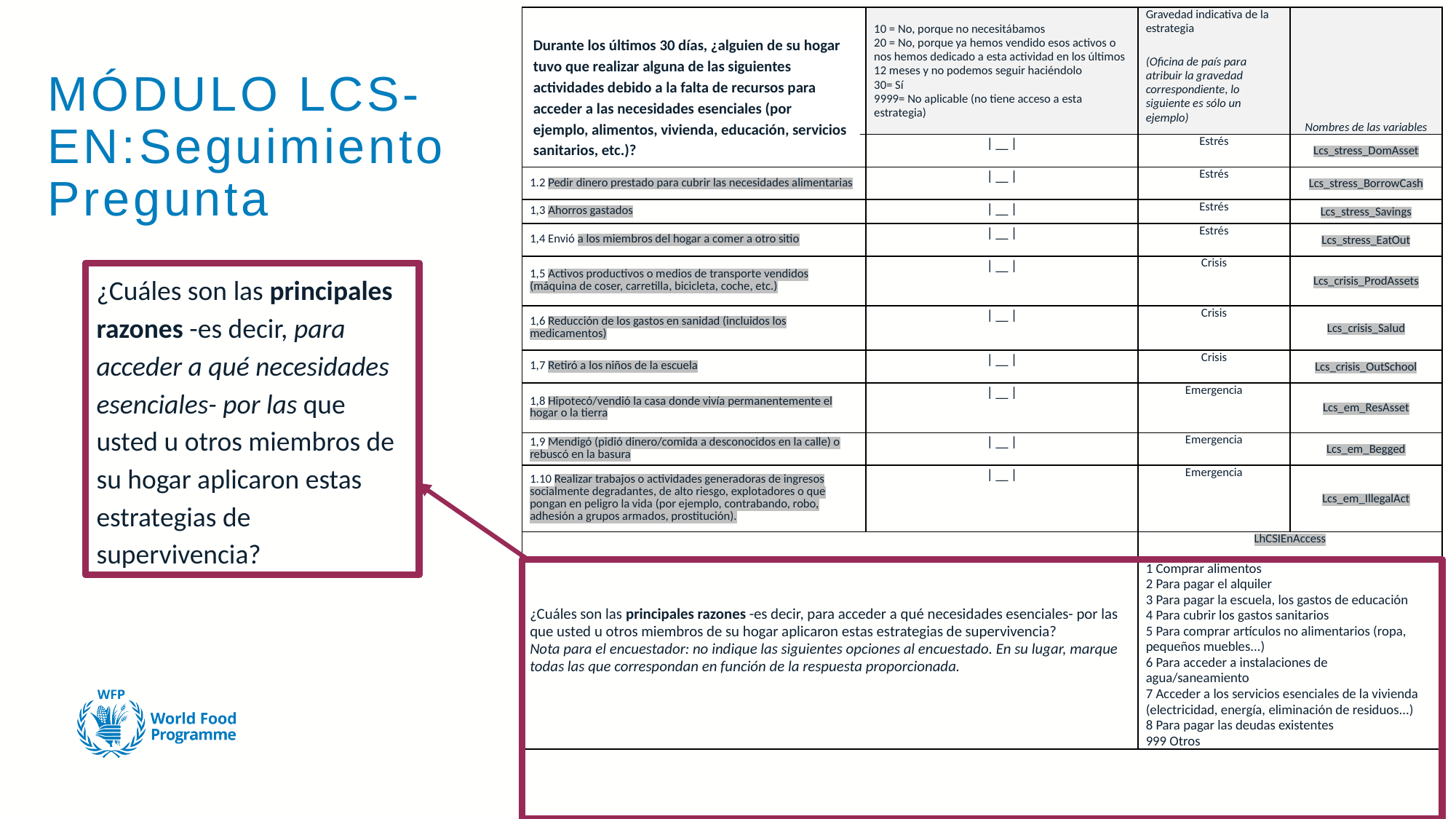

|  | 10 = No, porque no necesitábamos 20 = No, porque ya hemos vendido esos activos o nos hemos dedicado a esta actividad en los últimos 12 meses y no podemos seguir haciéndolo 30= Sí 9999= No aplicable (no tiene acceso a esta estrategia) | Gravedad indicativa de la estrategia (Oficina de país para atribuir la gravedad correspondiente, lo siguiente es sólo un ejemplo) | Nombres de las variables |
| --- | --- | --- | --- |
| 1.1 Activos/bienes del hogar vendidos (radio, muebles, televisión, joyas, etc.) | | \_\_ | | Estrés | Lcs\_stress\_DomAsset |
| 1.2 Pedir dinero prestado para cubrir las necesidades alimentarias | | \_\_ | | Estrés | Lcs\_stress\_BorrowCash |
| 1,3 Ahorros gastados | | \_\_ | | Estrés | Lcs\_stress\_Savings |
| 1,4 Envió a los miembros del hogar a comer a otro sitio | | \_\_ | | Estrés | Lcs\_stress\_EatOut |
| 1,5 Activos productivos o medios de transporte vendidos (máquina de coser, carretilla, bicicleta, coche, etc.) | | \_\_ | | Crisis | Lcs\_crisis\_ProdAssets |
| 1,6 Reducción de los gastos en sanidad (incluidos los medicamentos) | | \_\_ | | Crisis | Lcs\_crisis\_Salud |
| 1,7 Retiró a los niños de la escuela | | \_\_ | | Crisis | Lcs\_crisis\_OutSchool |
| 1,8 Hipotecó/vendió la casa donde vivía permanentemente el hogar o la tierra | | \_\_ | | Emergencia | Lcs\_em\_ResAsset |
| 1,9 Mendigó (pidió dinero/comida a desconocidos en la calle) o rebuscó en la basura | | \_\_ | | Emergencia | Lcs\_em\_Begged |
| 1.10 Realizar trabajos o actividades generadoras de ingresos socialmente degradantes, de alto riesgo, explotadores o que pongan en peligro la vida (por ejemplo, contrabando, robo, adhesión a grupos armados, prostitución). | | \_\_ | | Emergencia | Lcs\_em\_IllegalAct |
| ¿Cuáles son las principales razones -es decir, para acceder a qué necesidades esenciales- por las que usted u otros miembros de su hogar aplicaron estas estrategias de supervivencia?   Nota para el encuestador: no indique las siguientes opciones al encuestado. En su lugar, marque todas las que correspondan en función de la respuesta proporcionada. |  | LhCSIEnAccess |  |
|  |  | 1 Comprar alimentos  2 Para pagar el alquiler  3 Para pagar la escuela, los gastos de educación  4 Para cubrir los gastos sanitarios  5 Para comprar artículos no alimentarios (ropa, pequeños muebles...)  6 Para acceder a instalaciones de agua/saneamiento   7 Acceder a los servicios esenciales de la vivienda (electricidad, energía, eliminación de residuos...)  8 Para pagar las deudas existentes  999 Otros |  |
Durante los últimos 30 días, ¿alguien de su hogar tuvo que realizar alguna de las siguientes actividades debido a la falta de recursos para acceder a las necesidades esenciales (por ejemplo, alimentos, vivienda, educación, servicios sanitarios, etc.)?
# MÓDULO LCS-EN:Seguimiento Pregunta
¿Cuáles son las principales razones -es decir, para acceder a qué necesidades esenciales- por las que usted u otros miembros de su hogar aplicaron estas estrategias de supervivencia?